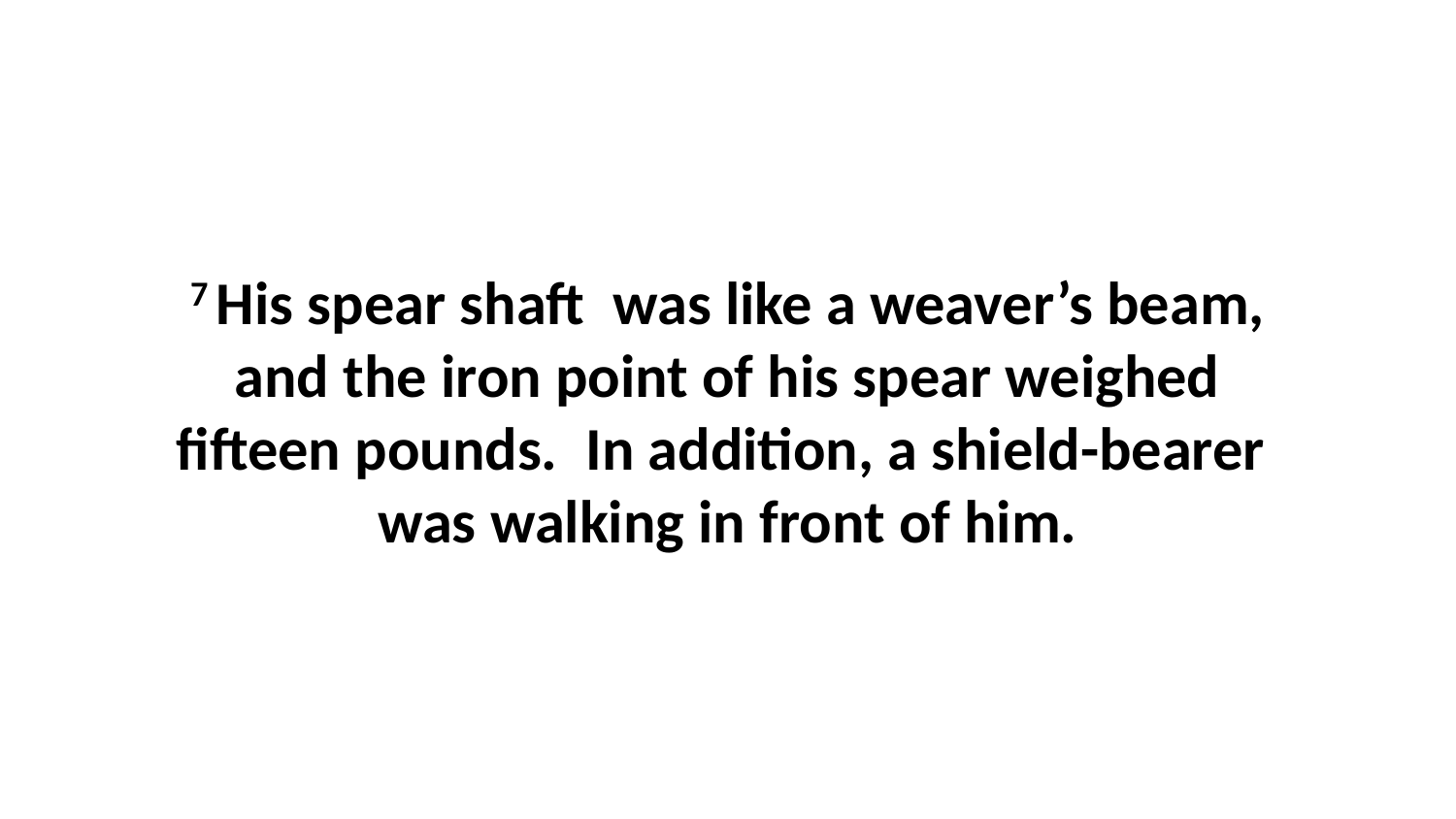

7 His spear shaft  was like a weaver’s beam, and the iron point of his spear weighed fifteen pounds.  In addition, a shield-bearer  was walking in front of him.